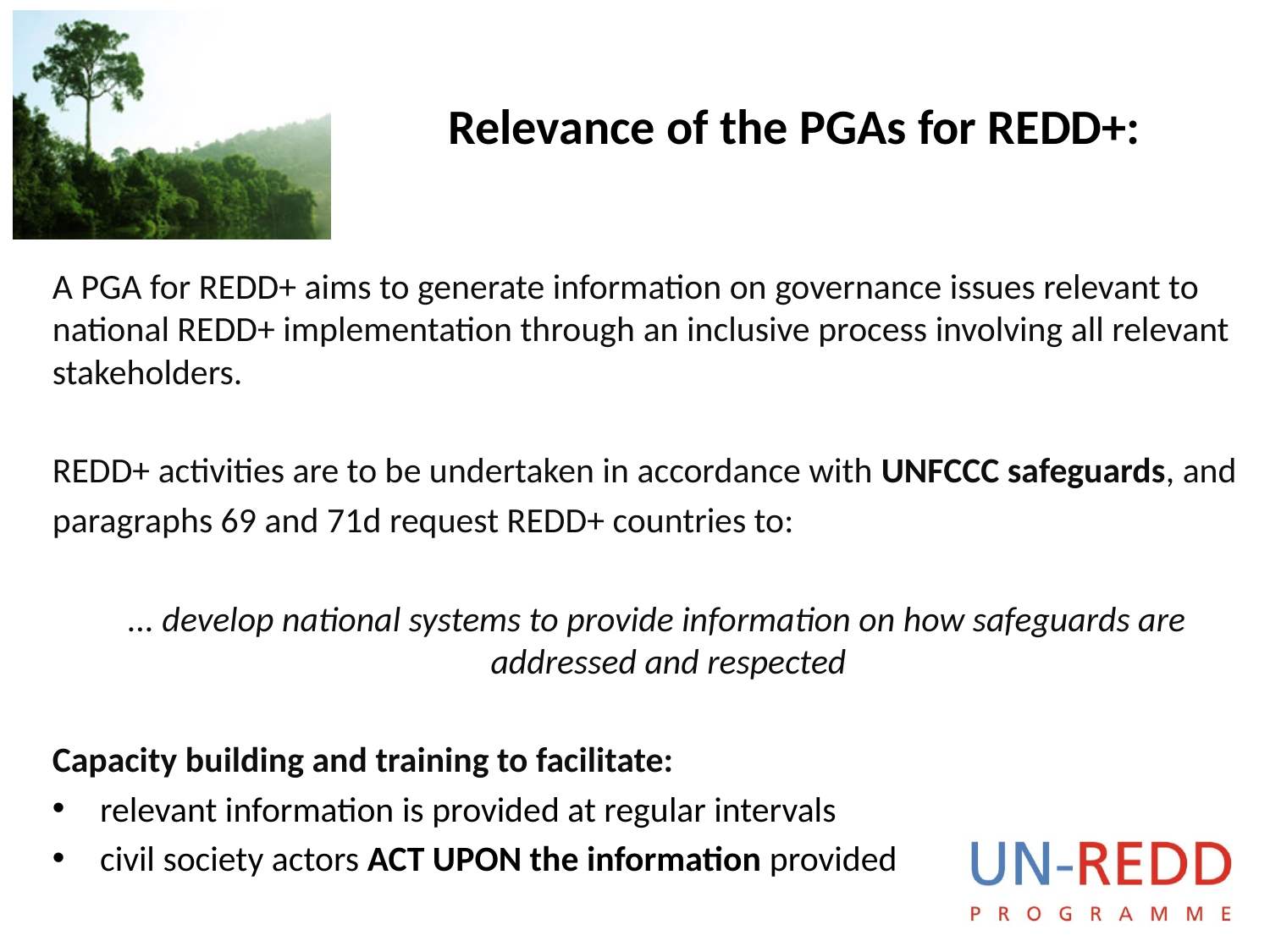

# Relevance of the PGAs for REDD+:
A PGA for REDD+ aims to generate information on governance issues relevant to national REDD+ implementation through an inclusive process involving all relevant stakeholders.

REDD+ activities are to be undertaken in accordance with UNFCCC safeguards, and
paragraphs 69 and 71d request REDD+ countries to:

   ... develop national systems to provide information on how safeguards are addressed and respected

Capacity building and training to facilitate:
relevant information is provided at regular intervals
civil society actors ACT UPON the information provided